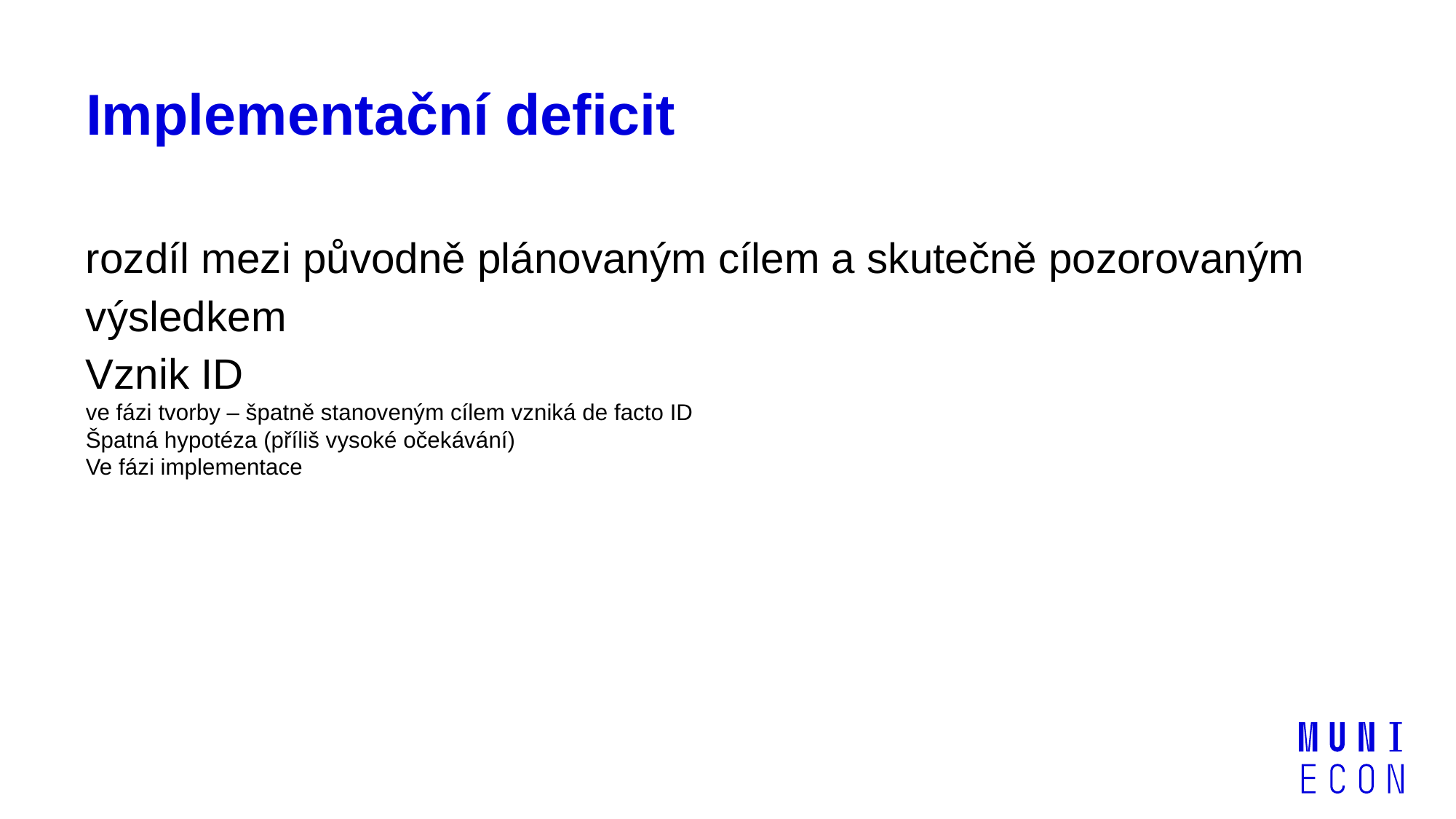

# Implementační deficit
rozdíl mezi původně plánovaným cílem a skutečně pozorovaným výsledkem
Vznik ID
ve fázi tvorby – špatně stanoveným cílem vzniká de facto ID
Špatná hypotéza (příliš vysoké očekávání)
Ve fázi implementace